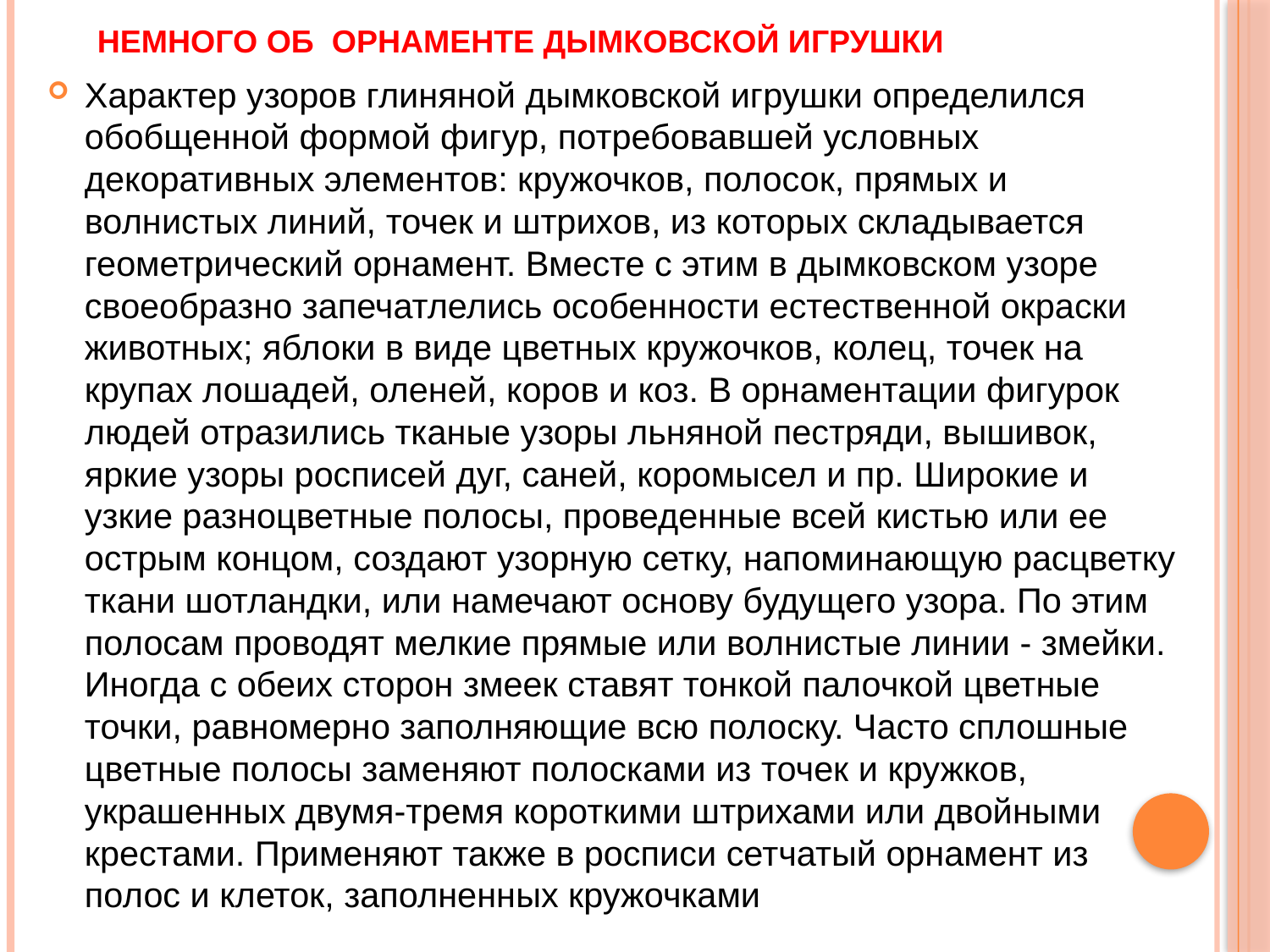

# НЕМНОГО ОБ  ОРНАМЕНТЕ ДЫМКОВСКОЙ ИГРУШКИ
Характер узоров глиняной дымковской игрушки определился обобщенной формой фигур, потребовавшей условных декоративных элементов: кружочков, полосок, прямых и волнистых линий, точек и штрихов, из которых складывается геометрический орнамент. Вместе с этим в дымковском узоре своеобразно запечатлелись особенности естественной окраски животных; яблоки в виде цветных кружочков, колец, точек на крупах лошадей, оленей, коров и коз. В орнаментации фигурок людей отразились тканые узоры льняной пестряди, вышивок, яркие узоры росписей дуг, саней, коромысел и пр. Широкие и узкие разноцветные полосы, проведенные всей кистью или ее острым концом, создают узорную сетку, напоминающую расцветку ткани шотландки, или намечают основу будущего узора. По этим полосам проводят мелкие прямые или волнистые линии - змейки. Иногда с обеих сторон змеек ставят тонкой палочкой цветные точки, равномерно заполняющие всю полоску. Часто сплошные цветные полосы заменяют полосками из точек и кружков, украшенных двумя-тремя короткими штрихами или двойными крестами. Применяют также в росписи сетчатый орнамент из полос и клеток, заполненных кружочками